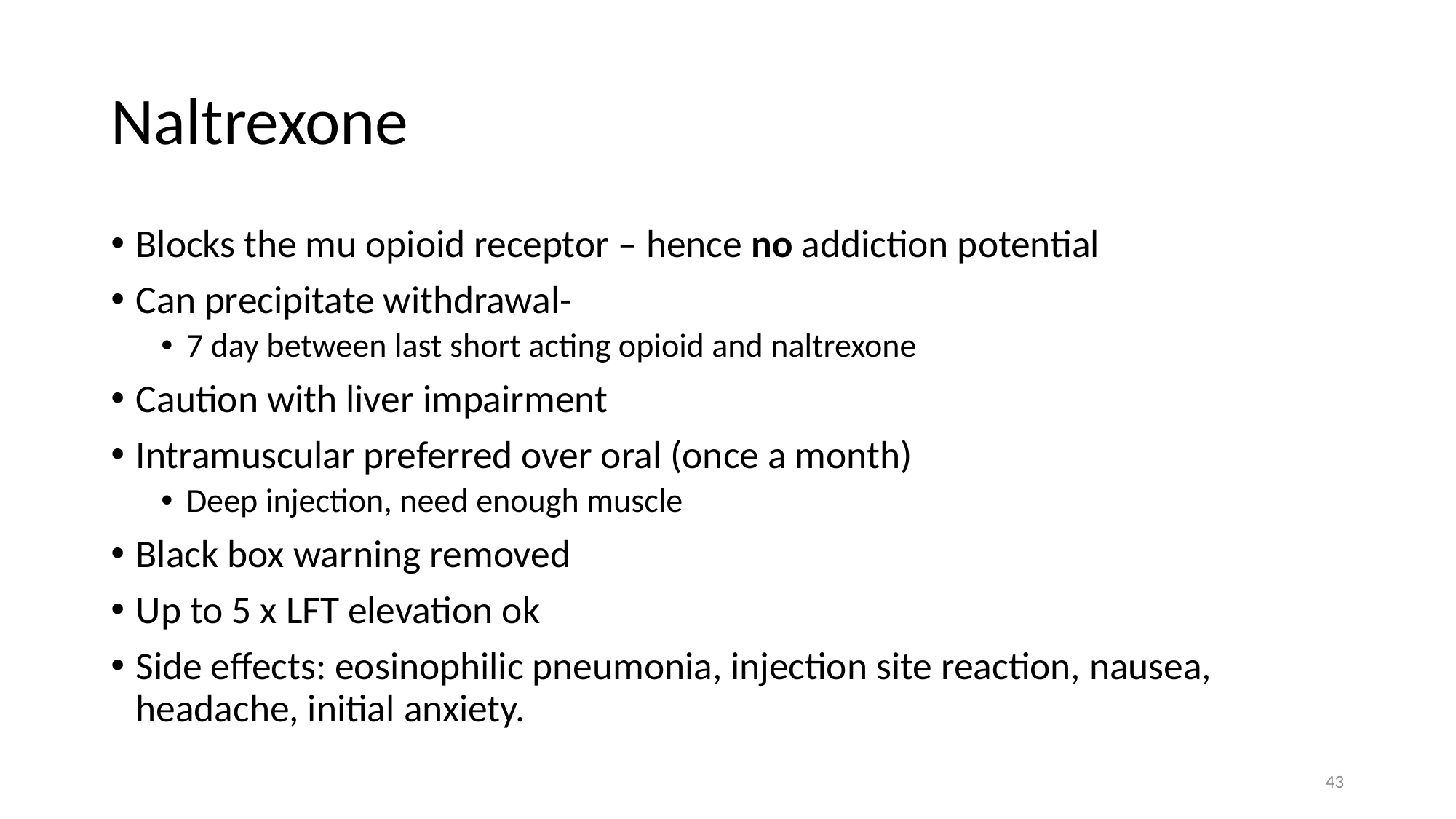

# Naltrexone
Blocks the mu opioid receptor – hence no addiction potential
Can precipitate withdrawal-
7 day between last short acting opioid and naltrexone
Caution with liver impairment
Intramuscular preferred over oral (once a month)
Deep injection, need enough muscle
Black box warning removed
Up to 5 x LFT elevation ok
Side effects: eosinophilic pneumonia, injection site reaction, nausea, headache, initial anxiety.

43